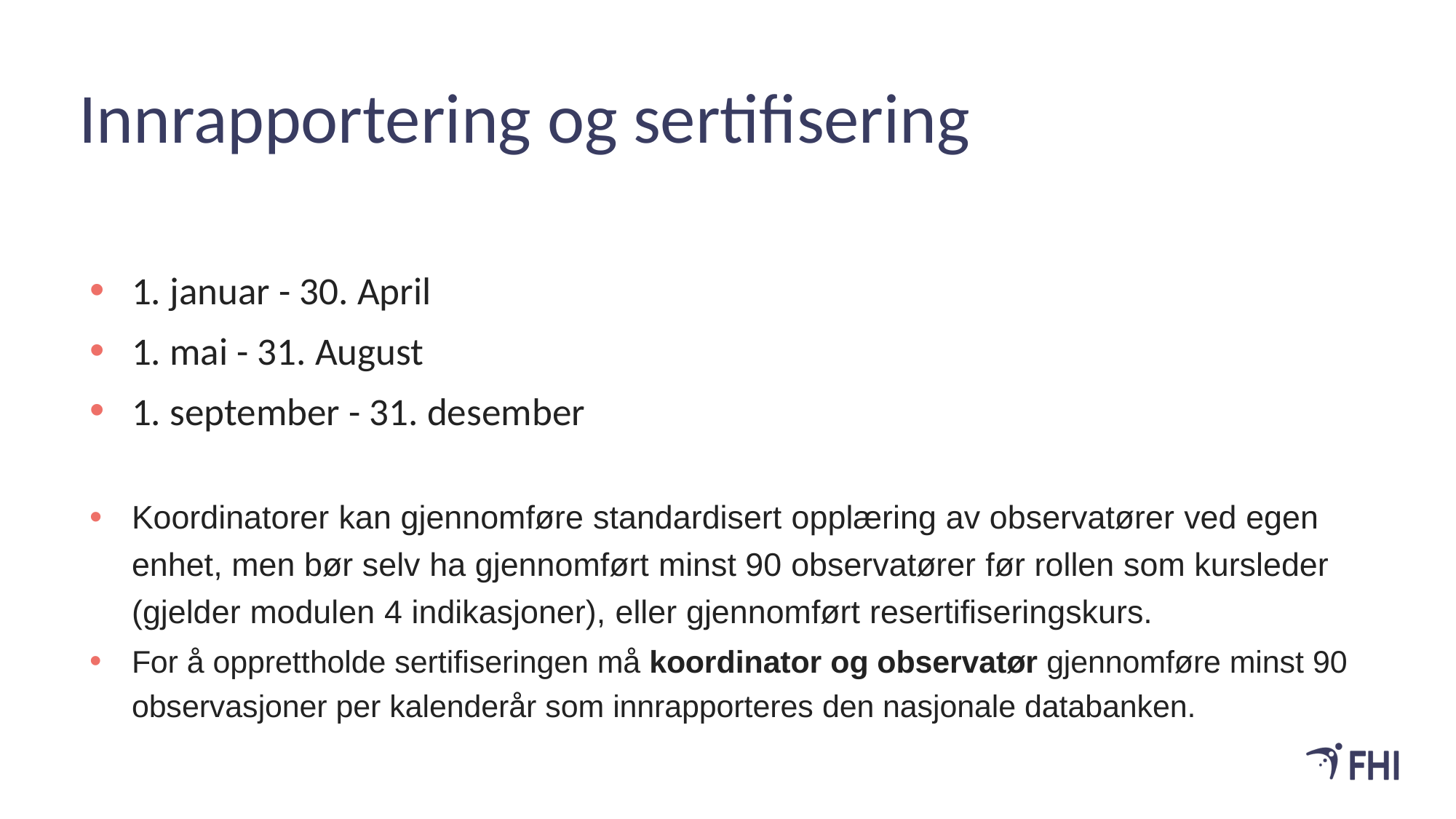

# Innrapportering og sertifisering

1. januar - 30. April
1. mai - 31. August
1. september - 31. desember

Koordinatorer kan gjennomføre standardisert opplæring av observatører ved egen enhet, men bør selv ha gjennomført minst 90 observatører før rollen som kursleder (gjelder modulen 4 indikasjoner), eller gjennomført resertifiseringskurs.
For å opprettholde sertifiseringen må koordinator og observatør gjennomføre minst 90 observasjoner per kalenderår som innrapporteres den nasjonale databanken.